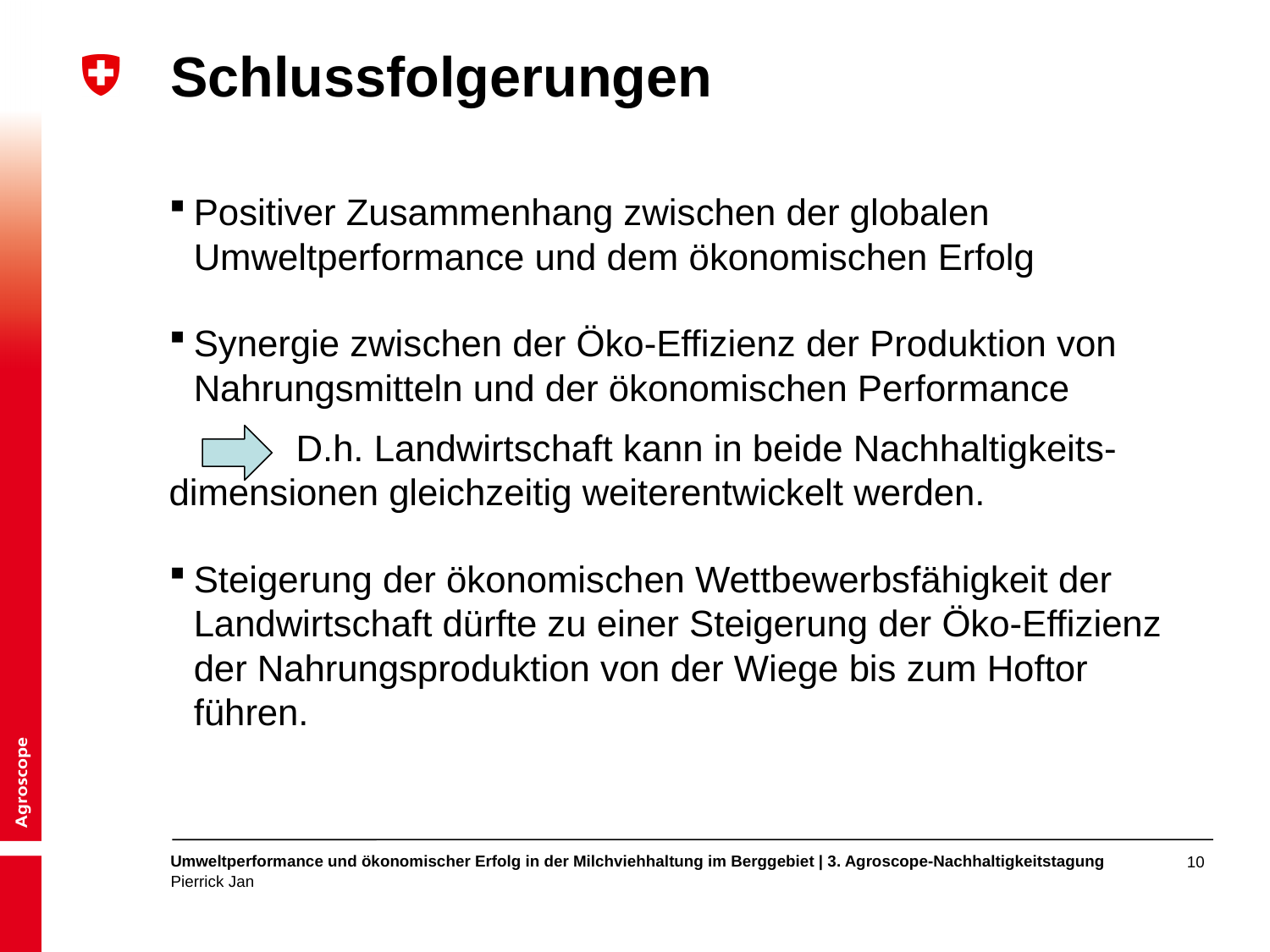

# Schlussfolgerungen
Positiver Zusammenhang zwischen der globalen Umweltperformance und dem ökonomischen Erfolg
Synergie zwischen der Öko-Effizienz der Produktion von Nahrungsmitteln und der ökonomischen Performance
	D.h. Landwirtschaft kann in beide Nachhaltigkeits-	dimensionen gleichzeitig weiterentwickelt werden.
Steigerung der ökonomischen Wettbewerbsfähigkeit der Landwirtschaft dürfte zu einer Steigerung der Öko-Effizienz der Nahrungsproduktion von der Wiege bis zum Hoftor führen.